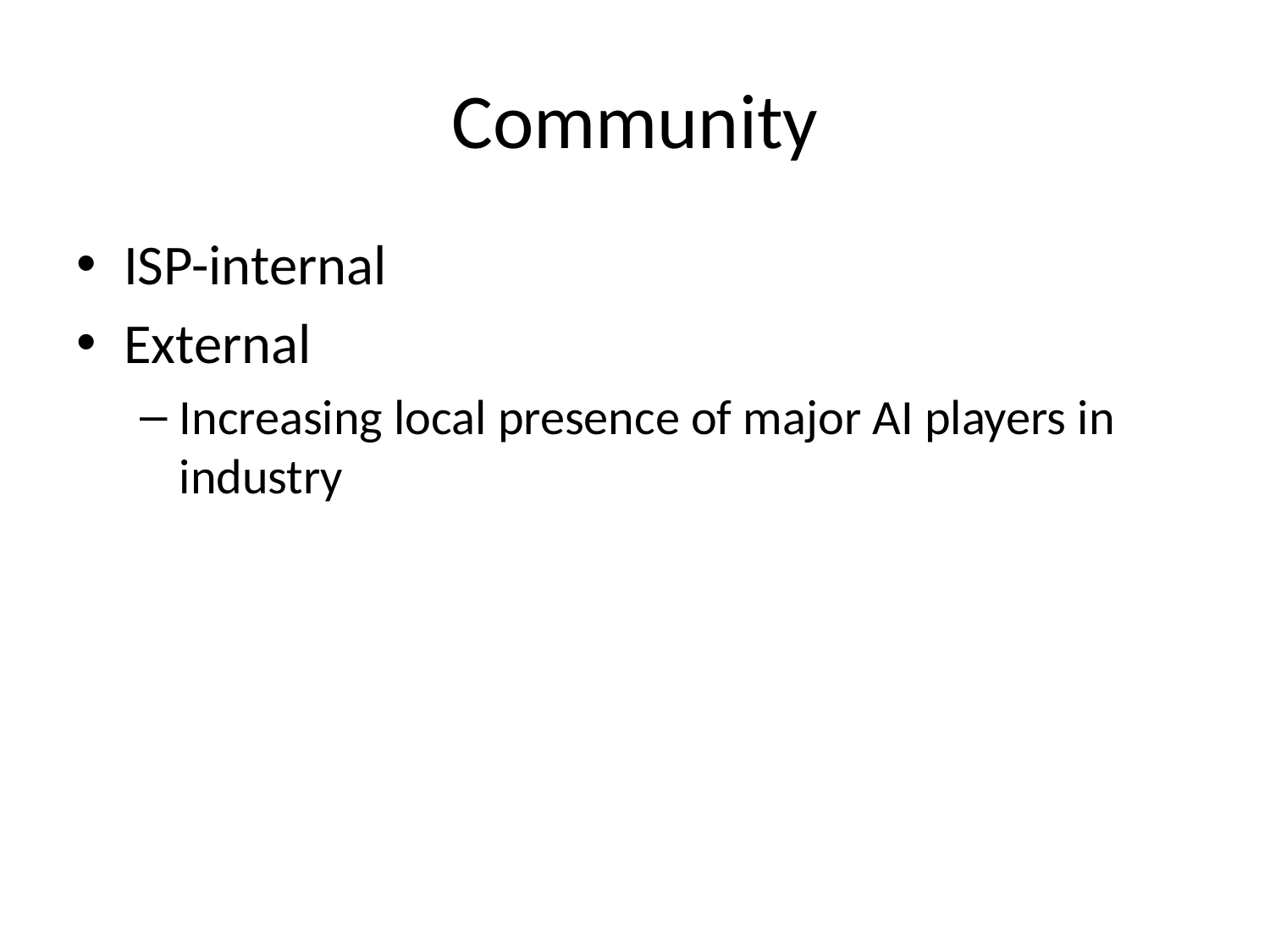

# Community
ISP-internal
External
Increasing local presence of major AI players in industry